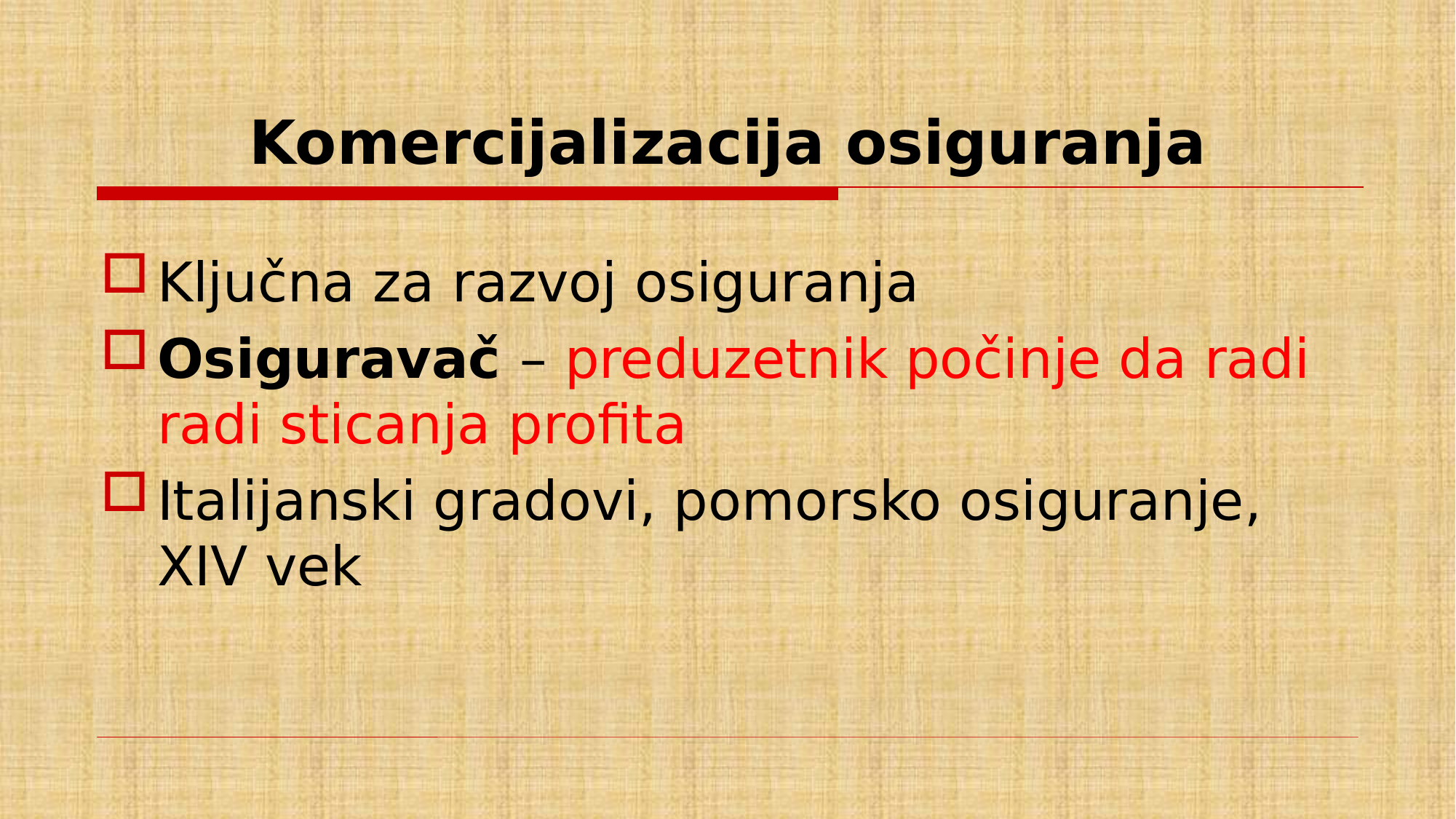

# Komercijalizacija osiguranja
Ključna za razvoj osiguranja
Osiguravač – preduzetnik počinje da radi radi sticanja profita
Italijanski gradovi, pomorsko osiguranje, XIV vek